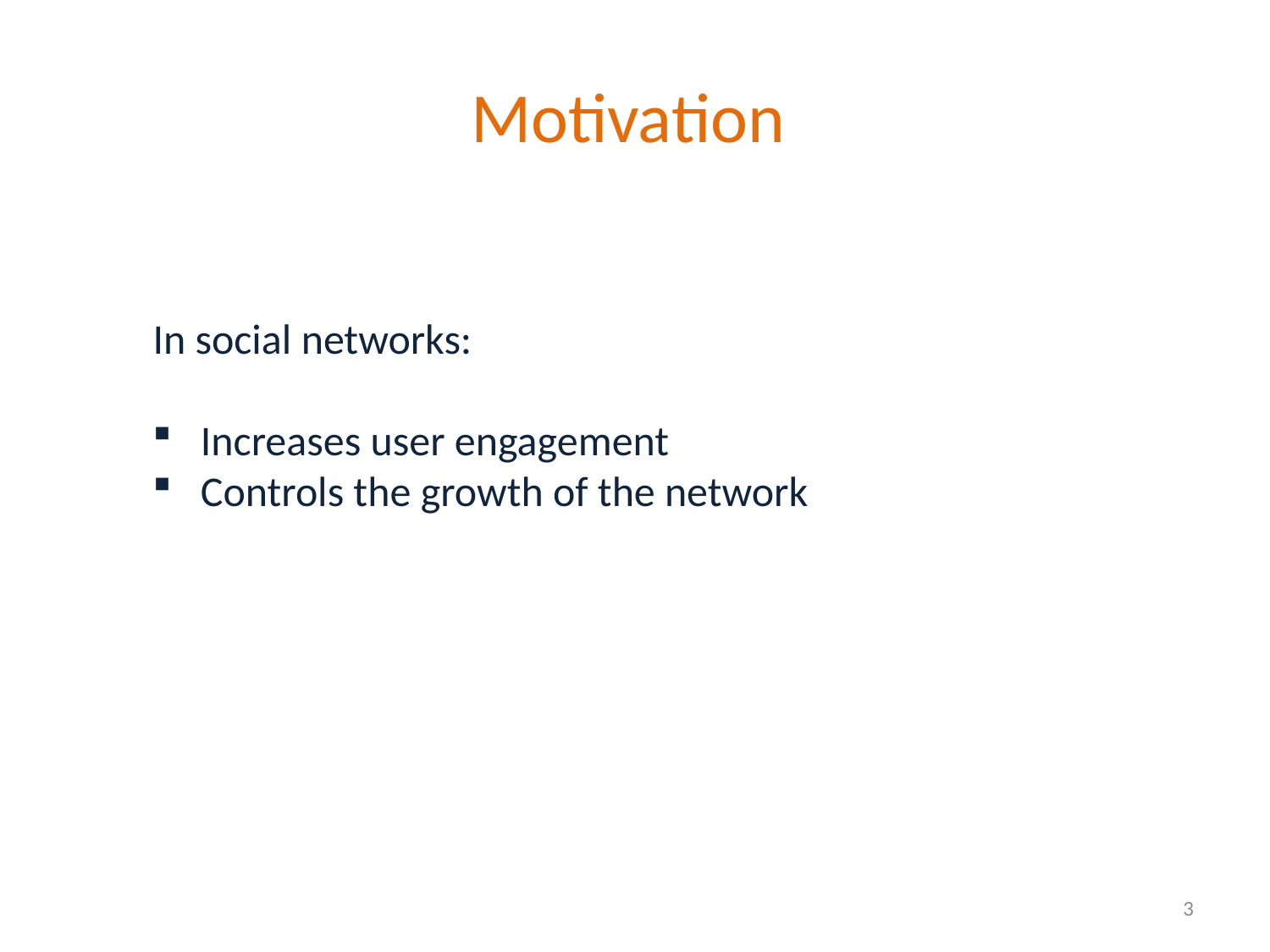

Motivation
In social networks:

Increases user engagement
Controls the growth of the network
3